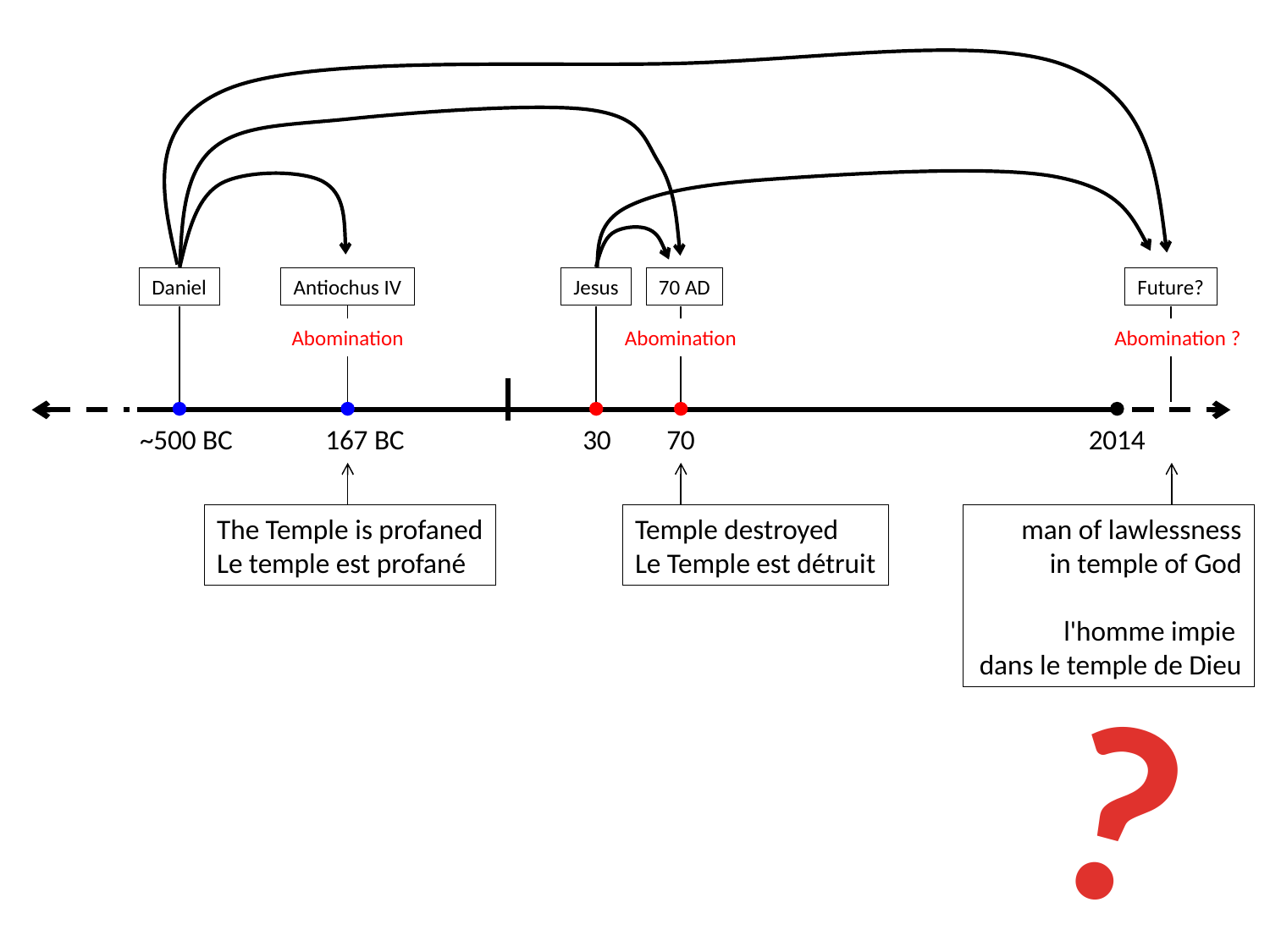

Daniel
Antiochus IV
Jesus
70 AD
Future?
Abomination
Abomination
Abomination ?

~500 BC
167 BC
30
70
2014
The Temple is profaned
Le temple est profané
Temple destroyed
Le Temple est détruit
man of lawlessness
in temple of God

l'homme impie
dans le temple de Dieu
?